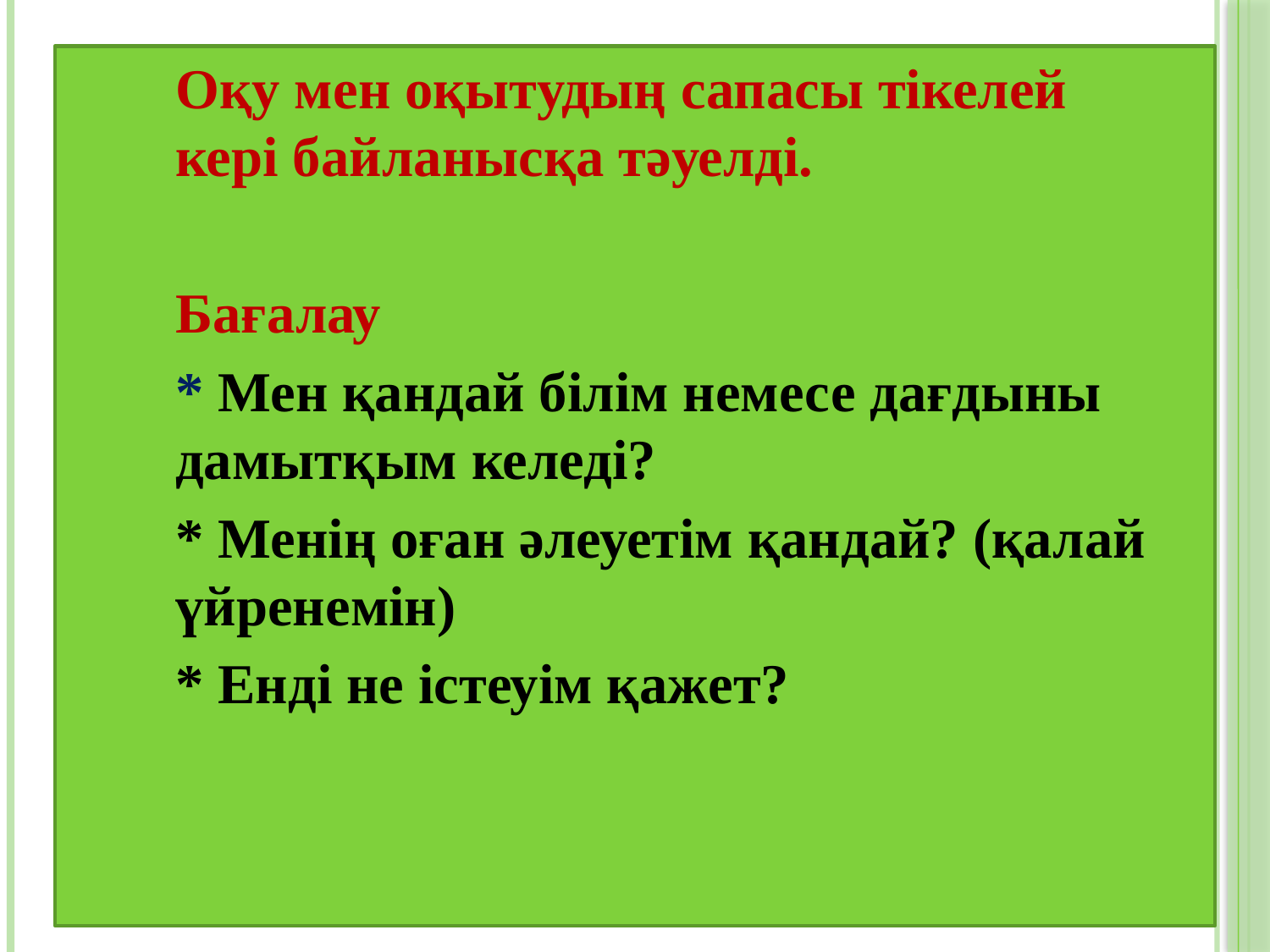

Оқу мен оқытудың сапасы тікелей кері байланысқа тәуелді.

Бағалау
* Мен қандай білім немесе дағдыны дамытқым келеді?
* Менің оған әлеуетім қандай? (қалай үйренемін)
* Енді не істеуім қажет?